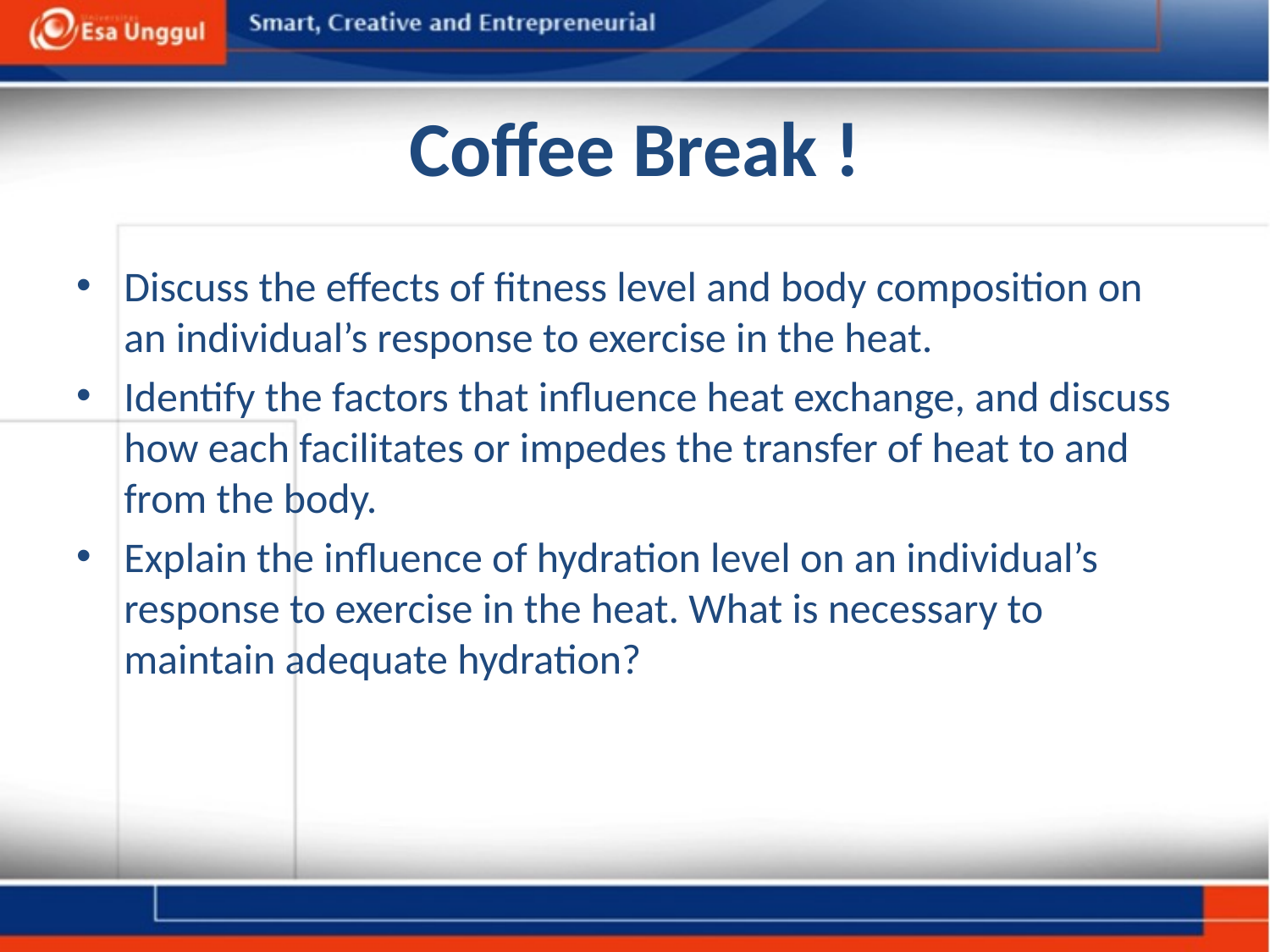

# Coffee Break !
Discuss the effects of fitness level and body composition on an individual’s response to exercise in the heat.
Identify the factors that influence heat exchange, and discuss how each facilitates or impedes the transfer of heat to and from the body.
Explain the influence of hydration level on an individual’s response to exercise in the heat. What is necessary to maintain adequate hydration?